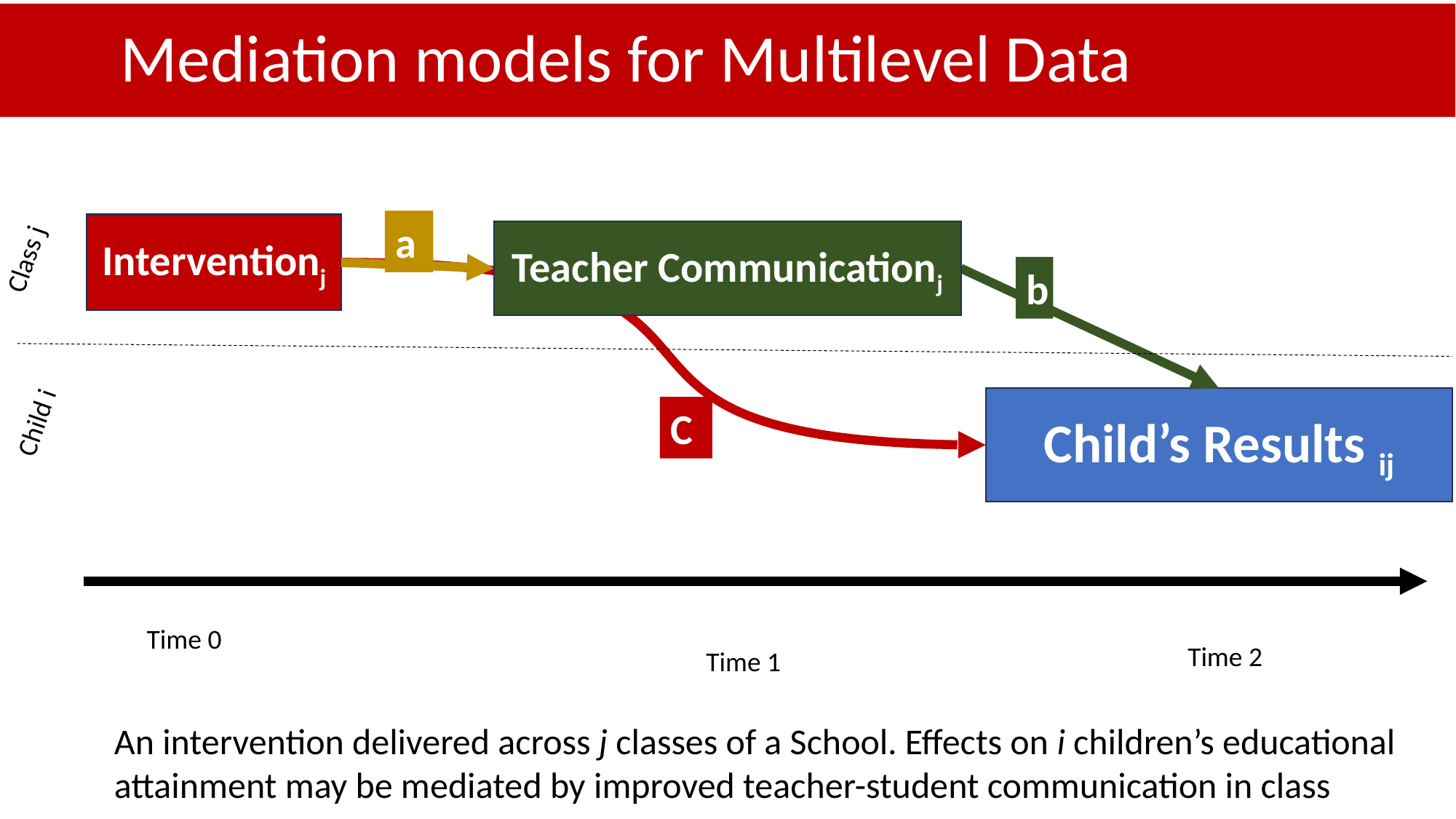

# Mediation models for Multilevel Data

a
Interventionj
Class j
Teacher Communicationj
b
Child i
Child’s Results ij
C
Time 0
Time 2
Time 1
An intervention delivered across j classes of a School. Effects on i children’s educational attainment may be mediated by improved teacher-student communication in class